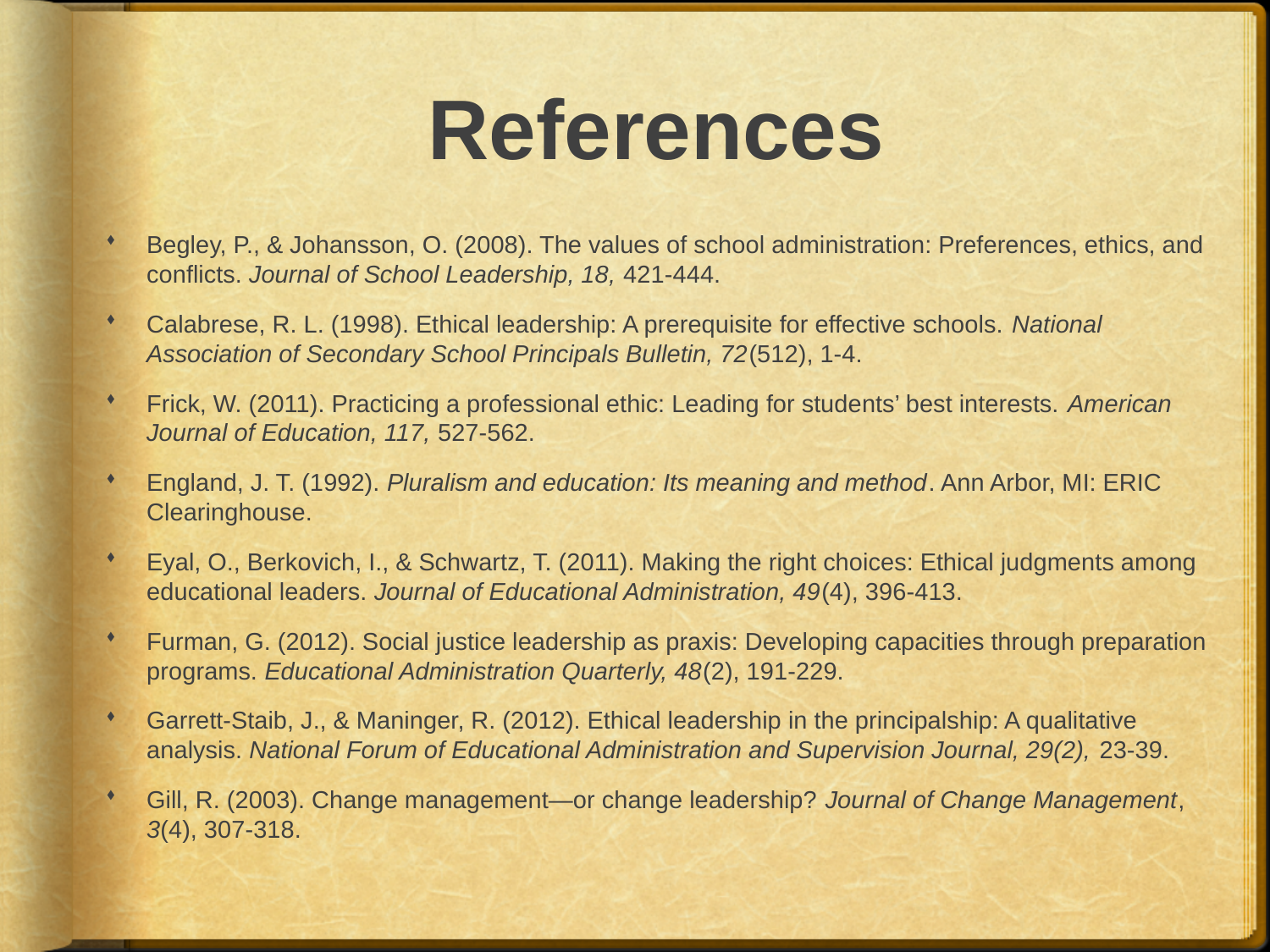

# References

Begley, P., & Johansson, O. (2008). The values of school administration: Preferences, ethics, and conflicts. Journal of School Leadership, 18, 421-444.
Calabrese, R. L. (1998). Ethical leadership: A prerequisite for effective schools. National Association of Secondary School Principals Bulletin, 72(512), 1-4.
Frick, W. (2011). Practicing a professional ethic: Leading for students’ best interests. American Journal of Education, 117, 527-562.
England, J. T. (1992). Pluralism and education: Its meaning and method. Ann Arbor, MI: ERIC Clearinghouse.
Eyal, O., Berkovich, I., & Schwartz, T. (2011). Making the right choices: Ethical judgments among educational leaders. Journal of Educational Administration, 49(4), 396-413.
Furman, G. (2012). Social justice leadership as praxis: Developing capacities through preparation programs. Educational Administration Quarterly, 48(2), 191-229.
Garrett-Staib, J., & Maninger, R. (2012). Ethical leadership in the principalship: A qualitative analysis. National Forum of Educational Administration and Supervision Journal, 29(2), 23-39.
Gill, R. (2003). Change management—or change leadership? Journal of Change Management, 3(4), 307-318.